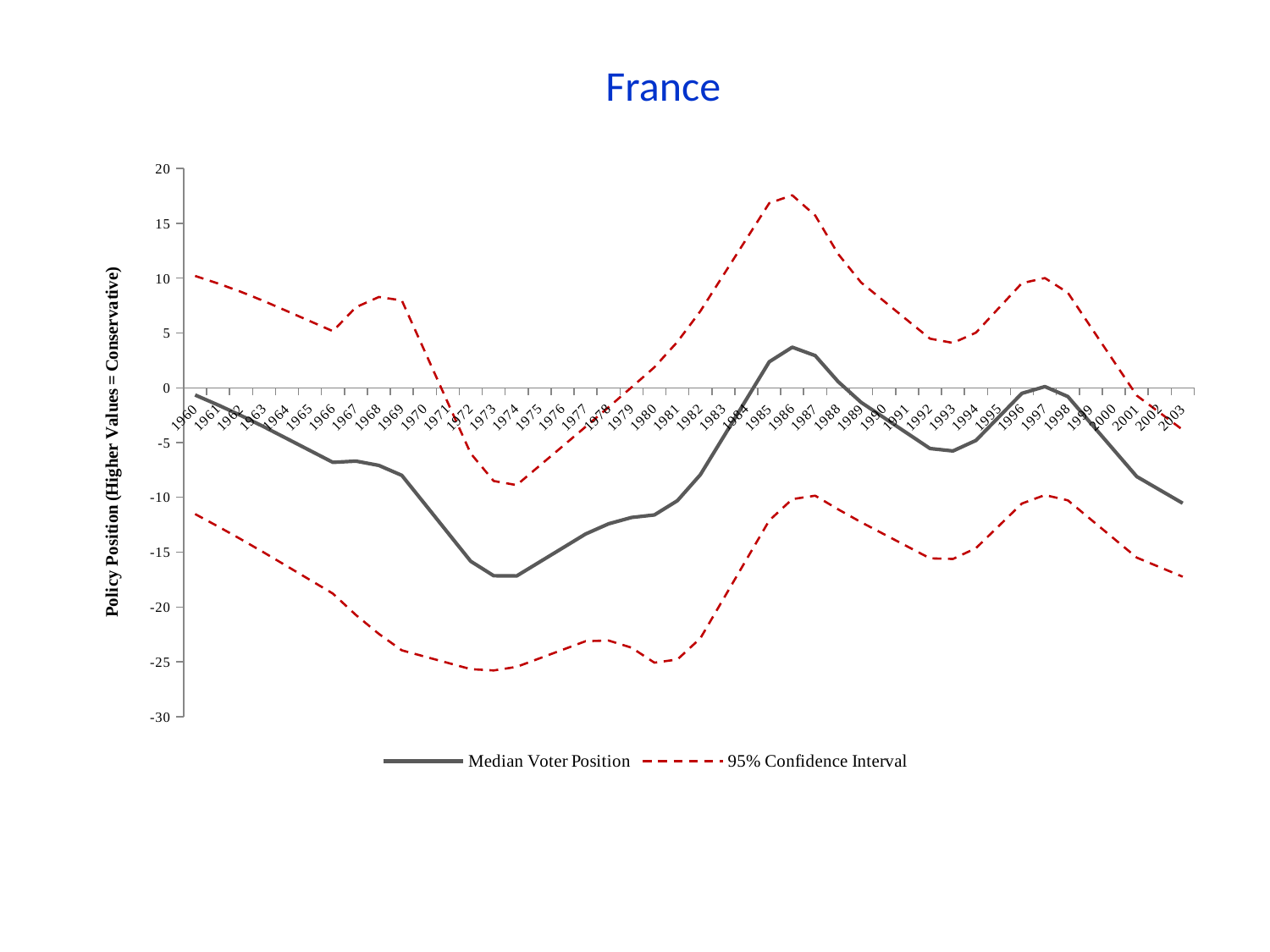

France

### Chart

| Category |  |  |  |
|---|---|---|---|
| 1960 | -0.6589500000000033 | -11.522886000000026 | 10.204986 |
| 1961 | -1.570337 | -12.655185000000024 | 9.514511 |
| 1962 | -2.538265999999988 | -13.825814000000006 | 8.749282 |
| 1963 | -3.562738 | -15.034771999999998 | 7.909296000000028 |
| 1964 | -4.643753 | -16.282060999999903 | 6.994554999999973 |
| 1965 | -5.724768 | -17.529352 | 6.079816 |
| 1966 | -6.8057829999999955 | -18.77664099999989 | 5.165074999999969 |
| 1967 | -6.6901979999999845 | -20.728075999999987 | 7.3476799999999995 |
| 1968 | -7.0855139999999945 | -22.454231999999987 | 8.283204 |
| 1969 | -7.991728000000022 | -23.955105999999986 | 7.971650000000026 |
| 1970 | -10.605440000000026 | -24.52655 | 3.3156699999999812 |
| 1971 | -13.21915 | -25.097992 | -1.3403080000000003 |
| 1972 | -15.83287 | -25.669443999999903 | -5.996295999999999 |
| 1973 | -17.15009 | -25.790775999999987 | -8.509404000000025 |
| 1974 | -17.170839999999988 | -25.46201799999988 | -8.879662000000007 |
| 1975 | -15.895090000000026 | -24.68314 | -7.1070399999999845 |
| 1976 | -14.619340000000001 | -23.904262 | -5.334417999999976 |
| 1977 | -13.3436 | -23.125394 | -3.5618060000000007 |
| 1978 | -12.415540000000046 | -23.061214 | -1.7698659999999953 |
| 1979 | -11.835180000000006 | -23.711741999999987 | 0.04138200000000052 |
| 1980 | -11.602500000000004 | -25.07695600000003 | 1.8719560000000008 |
| 1981 | -10.302610000000024 | -24.792689999999872 | 4.1874699999999985 |
| 1982 | -7.935507 | -22.858937 | 6.9879229999999986 |
| 1983 | -4.5011839999999985 | -19.27569199999999 | 10.273324 |
| 1984 | -1.0668609999999998 | -15.692449000000046 | 13.558727000000001 |
| 1985 | 2.3674619999999997 | -12.109204 | 16.844128 |
| 1986 | 3.701675 | -10.160669 | 17.564019000000002 |
| 1987 | 2.9357799999999967 | -9.846844 | 15.718404 |
| 1988 | 0.5574609999999971 | -11.093770999999998 | 12.208692999999998 |
| 1989 | -1.3331709999999999 | -12.266739000000006 | 9.600397000000001 |
| 1990 | -2.736115 | -13.365747000000061 | 7.893516999999976 |
| 1991 | -4.13906 | -14.464756000000024 | 6.186636000000001 |
| 1992 | -5.5420049999999845 | -15.563765 | 4.479755000000012 |
| 1993 | -5.7621699999999985 | -15.618721999999998 | 4.094381999999979 |
| 1994 | -4.799557 | -14.629629 | 5.030514999999975 |
| 1995 | -2.654165 | -12.596485000000024 | 7.288155000000001 |
| 1996 | -0.5087723 | -10.5633403 | 9.545795700000001 |
| 1997 | 0.10991260000000012 | -9.7884634 | 10.008288599999998 |
| 1998 | -0.79811 | -10.271851999999999 | 8.675632000000046 |
| 1999 | -3.2328399999999977 | -12.013508 | 5.547828000000001 |
| 2000 | -5.6675699999999845 | -13.755164000000002 | 2.420023999999999 |
| 2001 | -8.102301000000002 | -15.496823000000001 | -0.7077790000000037 |
| 2002 | -9.319665 | -16.36764899999999 | -2.271681000000001 |
| 2003 | -10.53703 | -17.238478 | -3.8355819999999987 |